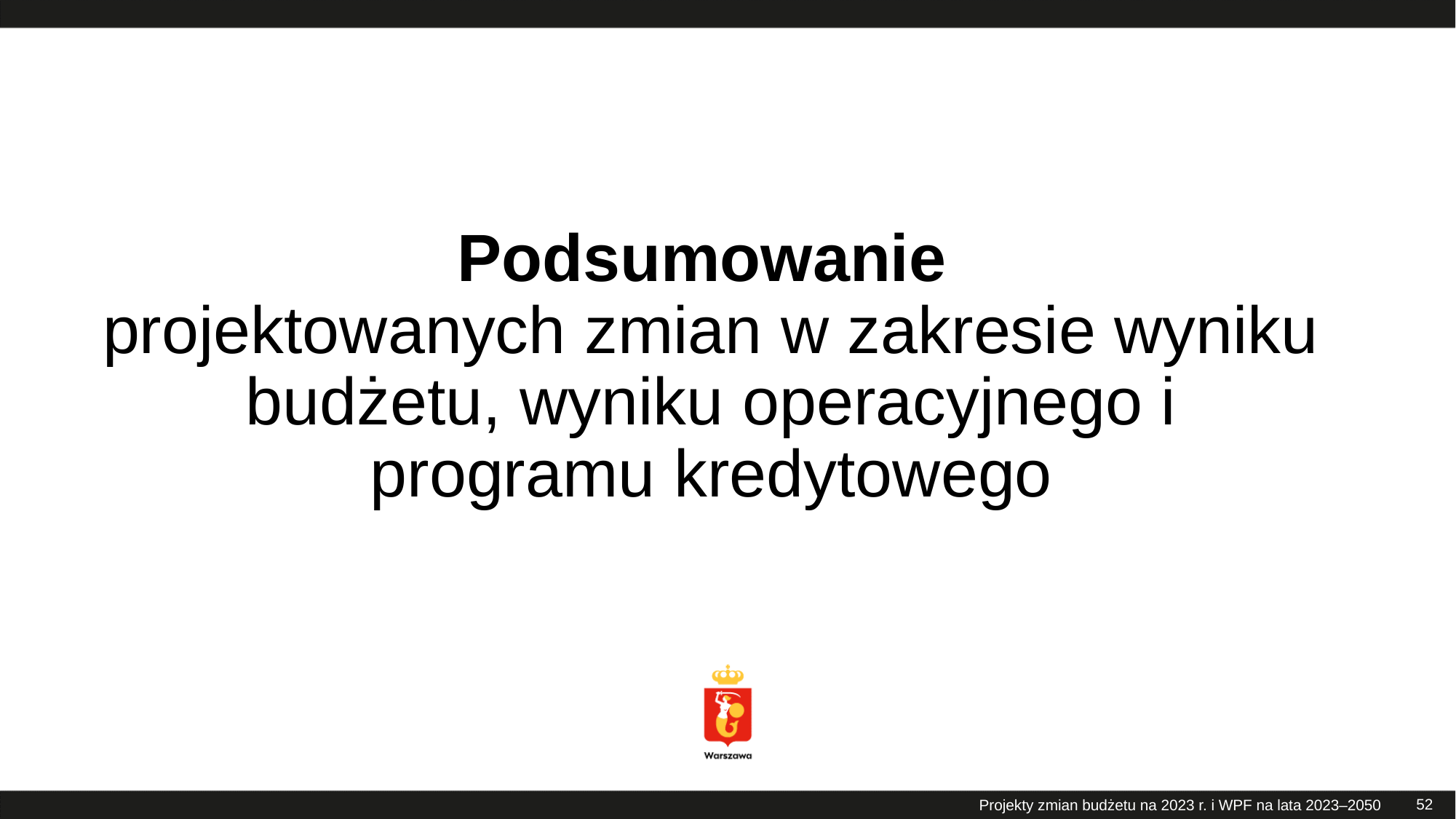

# Podsumowanie projektowanych zmian w zakresie wyniku budżetu, wyniku operacyjnego i programu kredytowego
52
Projekty zmian budżetu na 2023 r. i WPF na lata 2023–2050